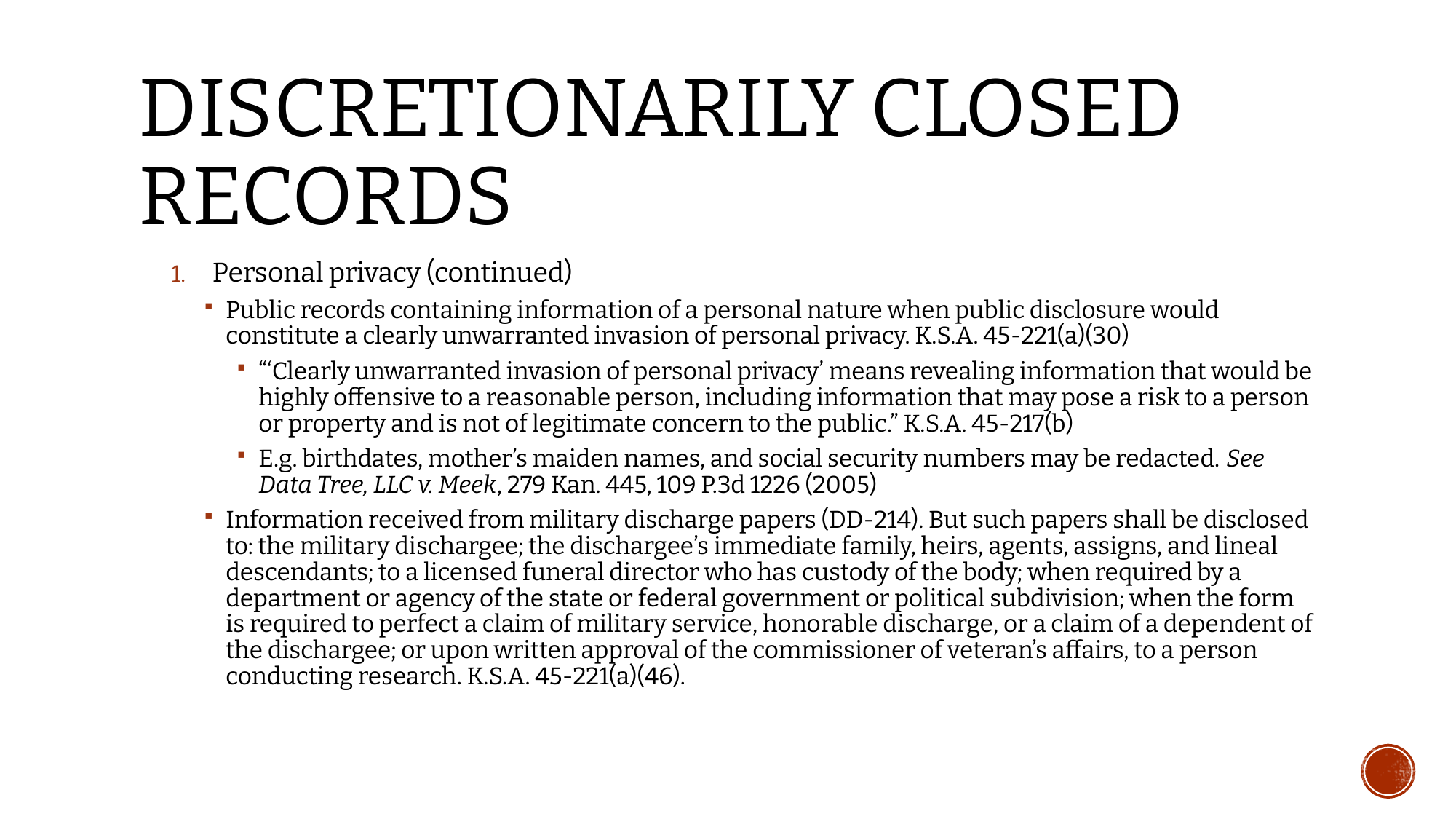

# Discretionarily closed records
Personal privacy (continued)
Public records containing information of a personal nature when public disclosure would constitute a clearly unwarranted invasion of personal privacy. K.S.A. 45-221(a)(30)
“‘Clearly unwarranted invasion of personal privacy’ means revealing information that would be highly offensive to a reasonable person, including information that may pose a risk to a person or property and is not of legitimate concern to the public.” K.S.A. 45-217(b)
E.g. birthdates, mother’s maiden names, and social security numbers may be redacted. See Data Tree, LLC v. Meek, 279 Kan. 445, 109 P.3d 1226 (2005)
Information received from military discharge papers (DD-214). But such papers shall be disclosed to: the military dischargee; the dischargee’s immediate family, heirs, agents, assigns, and lineal descendants; to a licensed funeral director who has custody of the body; when required by a department or agency of the state or federal government or political subdivision; when the form is required to perfect a claim of military service, honorable discharge, or a claim of a dependent of the dischargee; or upon written approval of the commissioner of veteran’s affairs, to a person conducting research. K.S.A. 45-221(a)(46).